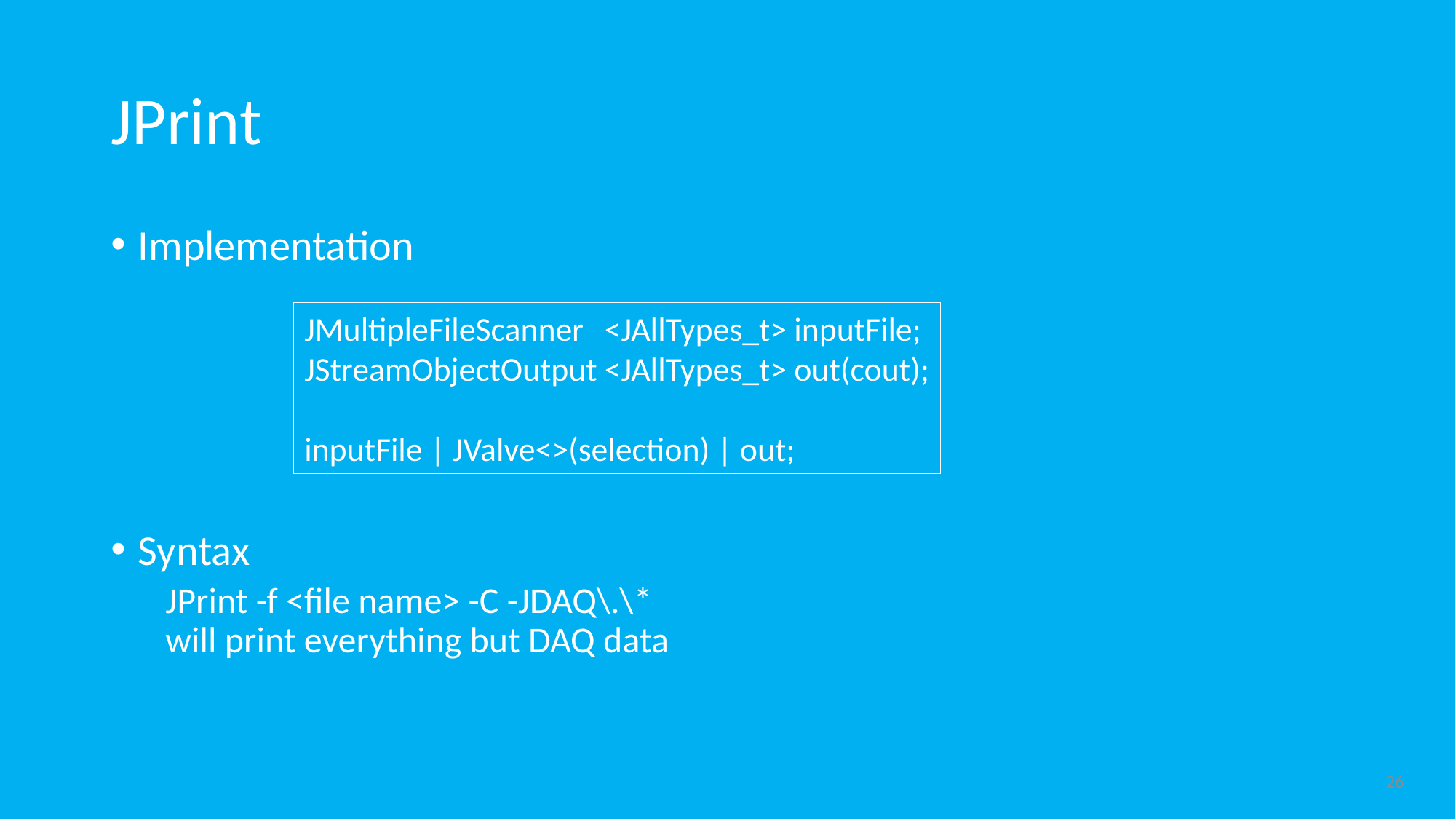

# JPrint
Implementation

Syntax
JPrint -f <file name> -C -JDAQ\.\*
will print everything but DAQ data

JMultipleFileScanner	<JAllTypes_t> inputFile;
JStreamObjectOutput	<JAllTypes_t> out(cout);
inputFile | JValve<>(selection) | out;
26